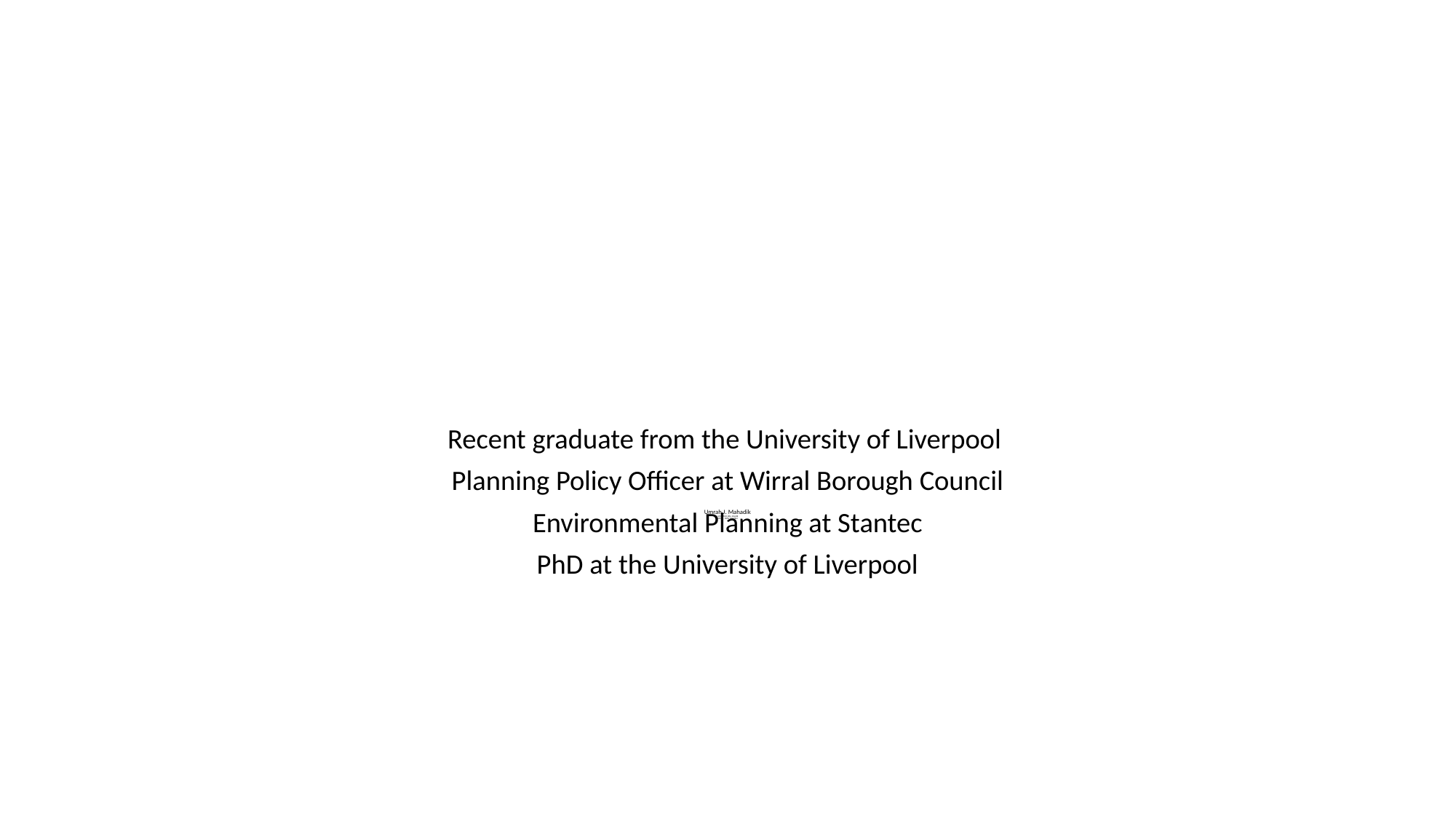

# Umrah J. Mahadik LLM, MCD, BSc, DipHE RTPI & TCPA Member
Recent graduate from the University of Liverpool
Planning Policy Officer at Wirral Borough Council
Environmental Planning at Stantec
PhD at the University of Liverpool